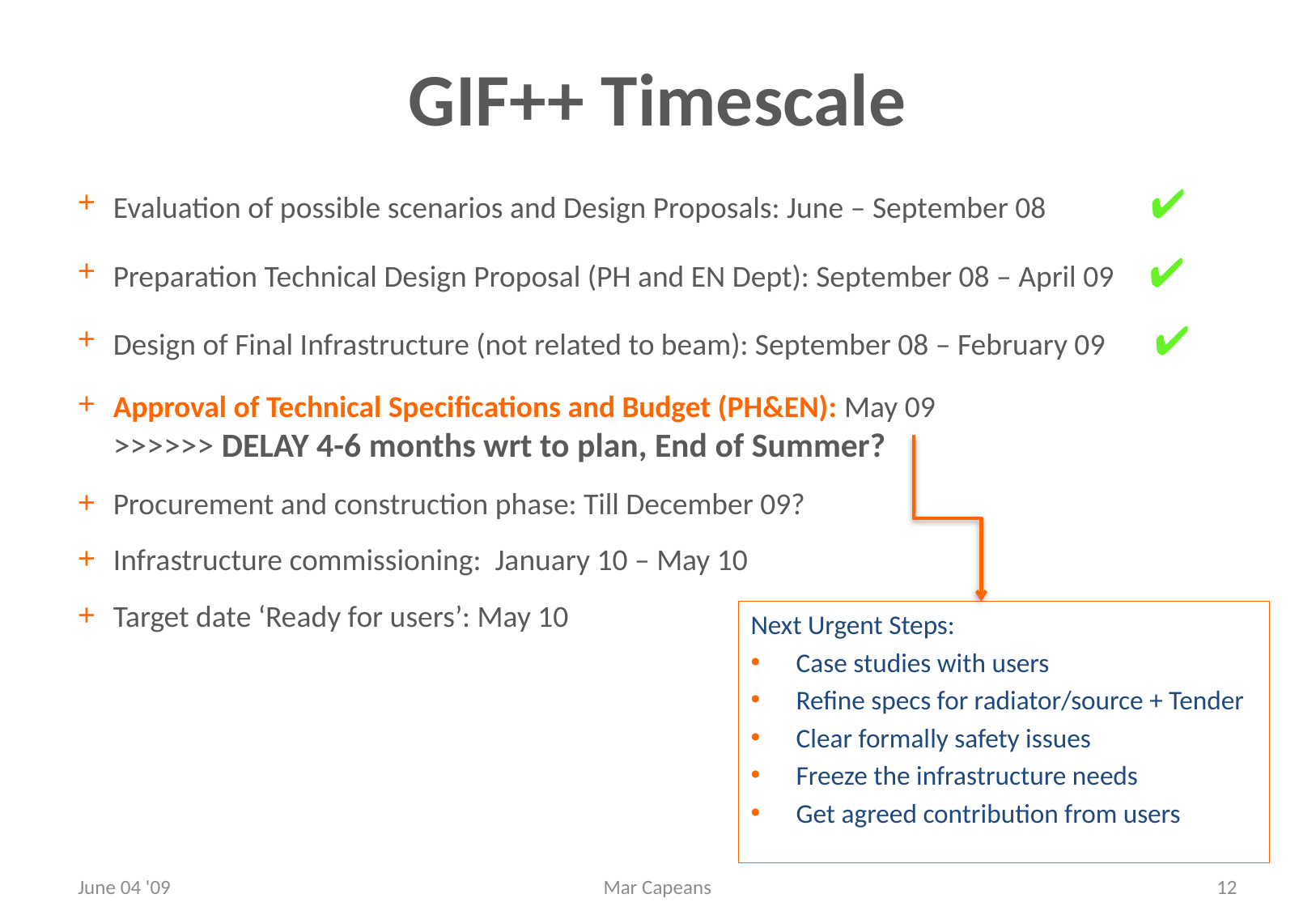

# GIF++ Timescale
Evaluation of possible scenarios and Design Proposals: June – September 08               ✔
Preparation Technical Design Proposal (PH and EN Dept): September 08 – April 09     ✔
Design of Final Infrastructure (not related to beam): September 08 – February 09       ✔
Approval of Technical Specifications and Budget (PH&EN): May 09                              >>>>>> DELAY 4-6 months wrt to plan, End of Summer?
Procurement and construction phase: Till December 09?
Infrastructure commissioning:  January 10 – May 10
Target date ‘Ready for users’: May 10
Next Urgent Steps:
Case studies with users
Refine specs for radiator/source + Tender
Clear formally safety issues
Freeze the infrastructure needs
Get agreed contribution from users
June 04 '09
Mar Capeans
12